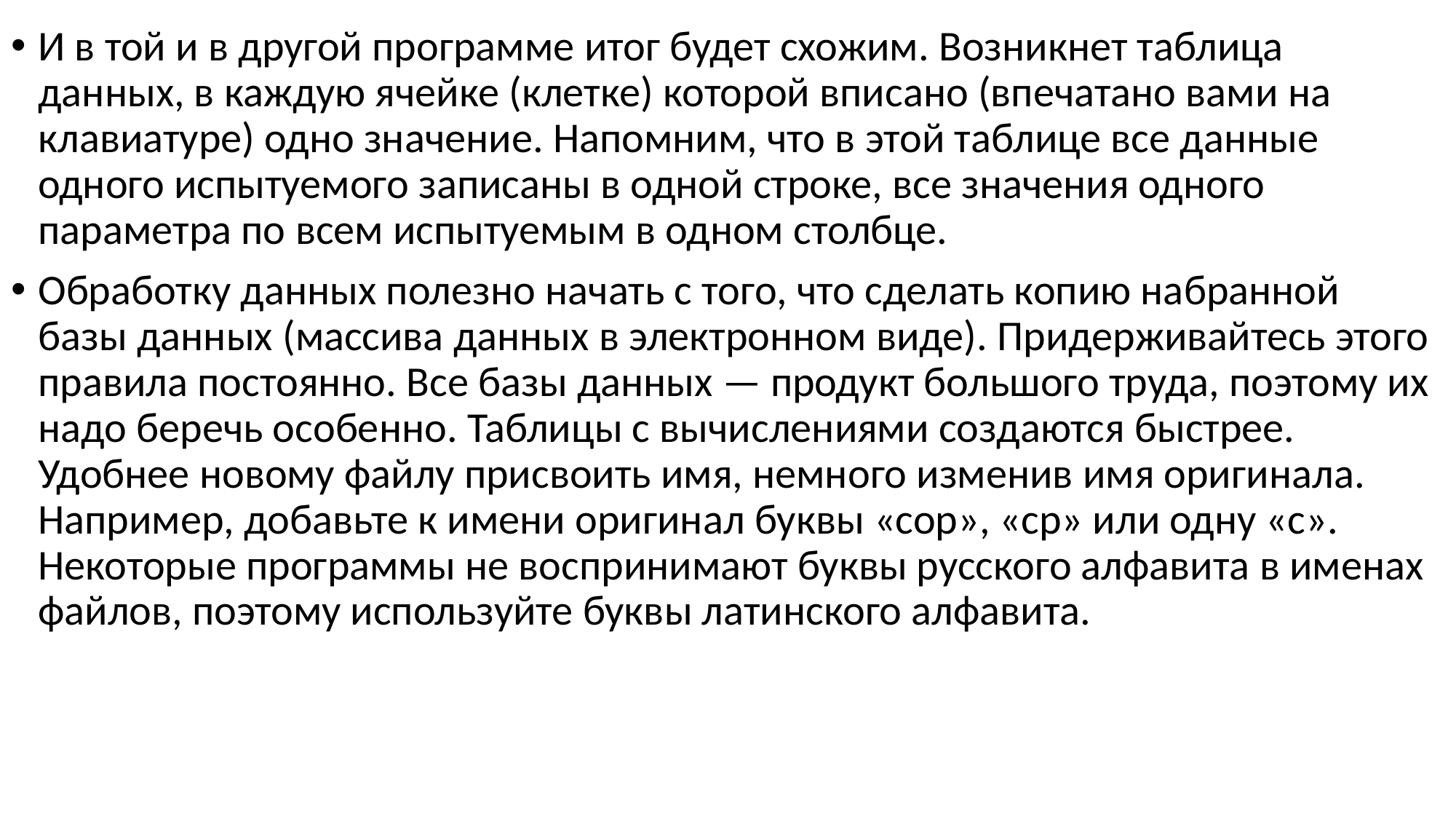

И в той и в другой программе итог будет схожим. Возникнет таблица данных, в каждую ячейке (клетке) которой вписано (впечатано вами на клавиатуре) одно значение. Напомним, что в этой таблице все данные одного испытуемого записаны в одной строке, все значения одного параметра по всем испытуемым в одном столбце.
Обработку данных полезно начать с того, что сделать копию набранной базы данных (массива данных в электронном виде). Придерживайтесь этого правила постоянно. Все базы данных — продукт большого труда, поэтому их надо беречь особенно. Таблицы с вычислениями создаются быстрее. Удобнее новому файлу присвоить имя, немного изменив имя оригинала. Например, добавьте к имени оригинал буквы «cop», «cp» или одну «c». Некоторые программы не воспринимают буквы русского алфавита в именах файлов, поэтому используйте буквы латинского алфавита.